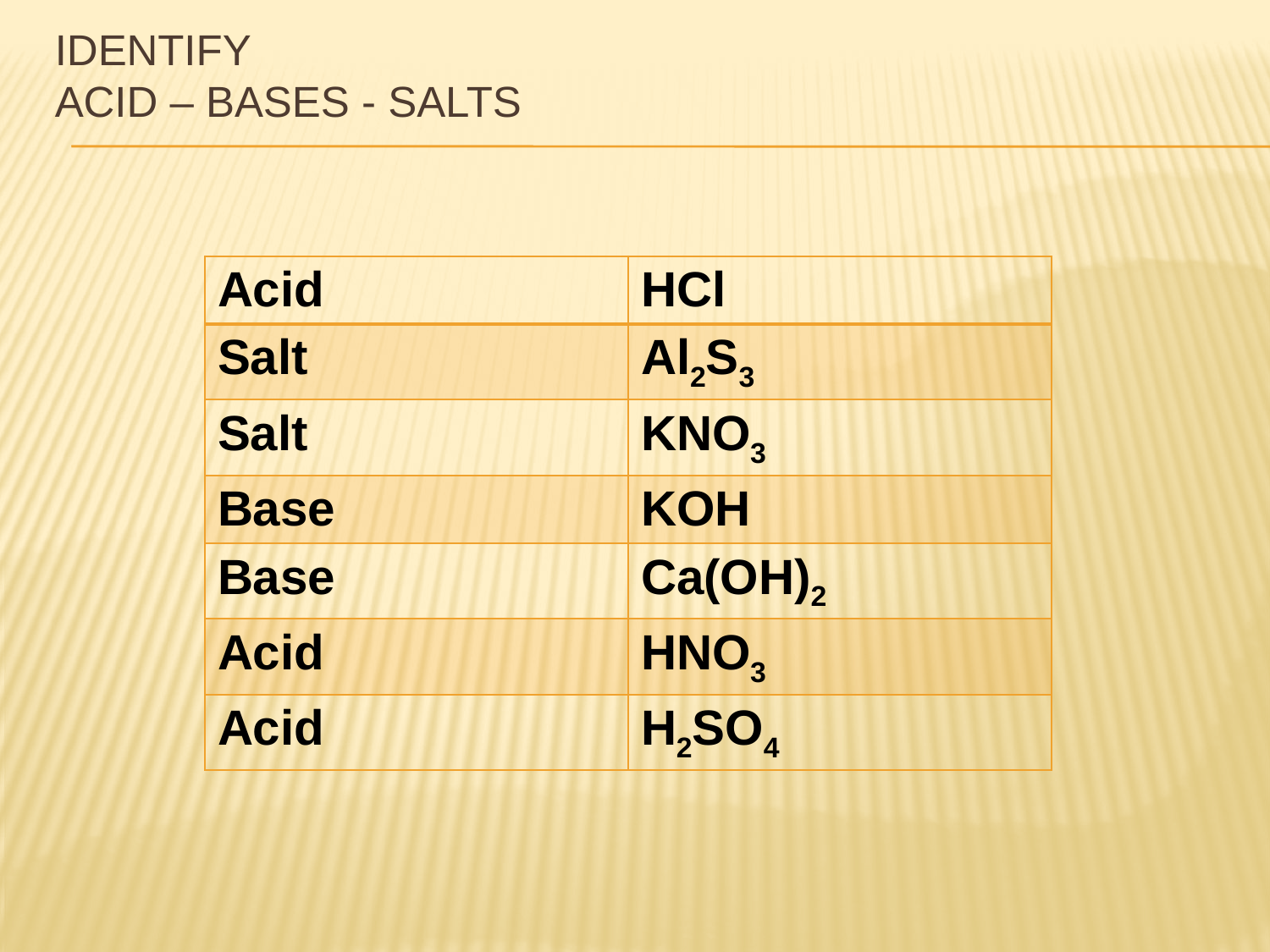

# Identify Acid – Bases - Salts

| Acid | HCl |
| --- | --- |
| Salt | Al2S3 |
| Salt | KNO3 |
| Base | KOH |
| Base | Ca(OH)2 |
| Acid | HNO3 |
| Acid | H2SO4 |